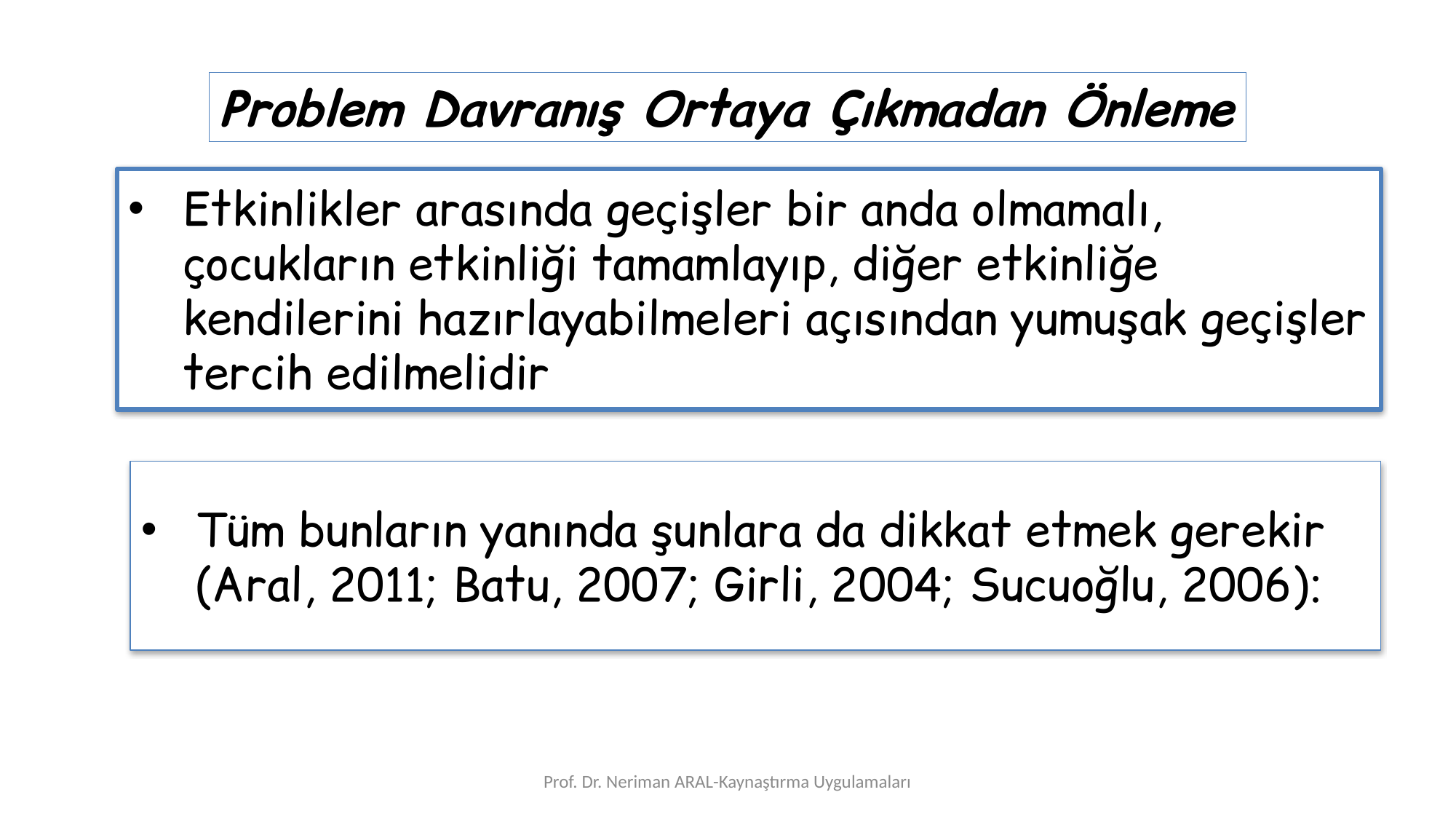

Problem Davranış Ortaya Çıkmadan Önleme
Etkinlikler arasında geçişler bir anda olmamalı, çocukların etkinliği tamamlayıp, diğer etkinliğe kendilerini hazırlayabilmeleri açısından yumuşak geçişler tercih edilmelidir
Tüm bunların yanında şunlara da dikkat etmek gerekir (Aral, 2011; Batu, 2007; Girli, 2004; Sucuoğlu, 2006):
Prof. Dr. Neriman ARAL-Kaynaştırma Uygulamaları